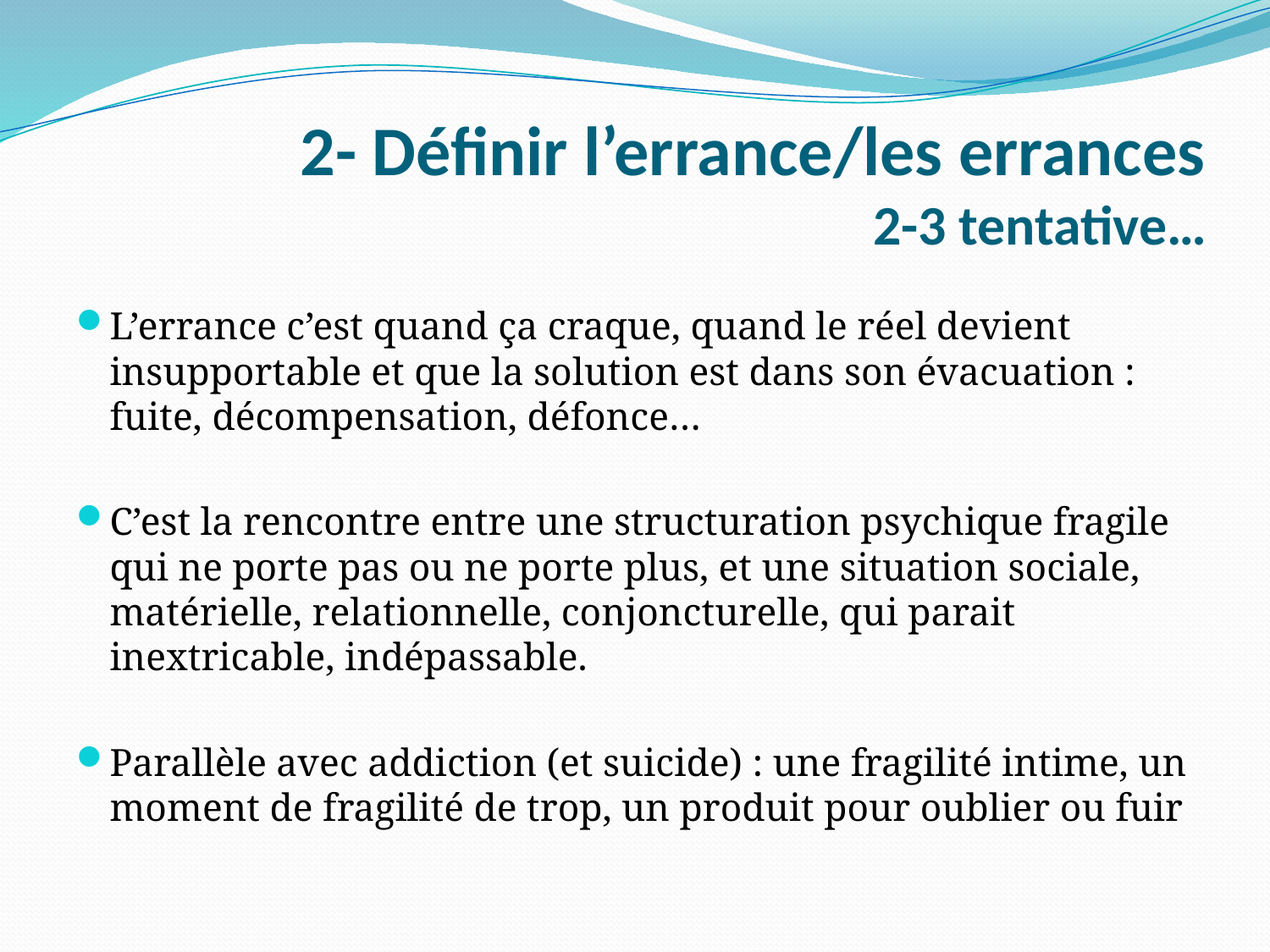

# 2- Définir l’errance/les errances 2-3 tentative…
L’errance c’est quand ça craque, quand le réel devient insupportable et que la solution est dans son évacuation : fuite, décompensation, défonce…

C’est la rencontre entre une structuration psychique fragile qui ne porte pas ou ne porte plus, et une situation sociale, matérielle, relationnelle, conjoncturelle, qui parait inextricable, indépassable.

Parallèle avec addiction (et suicide) : une fragilité intime, un moment de fragilité de trop, un produit pour oublier ou fuir